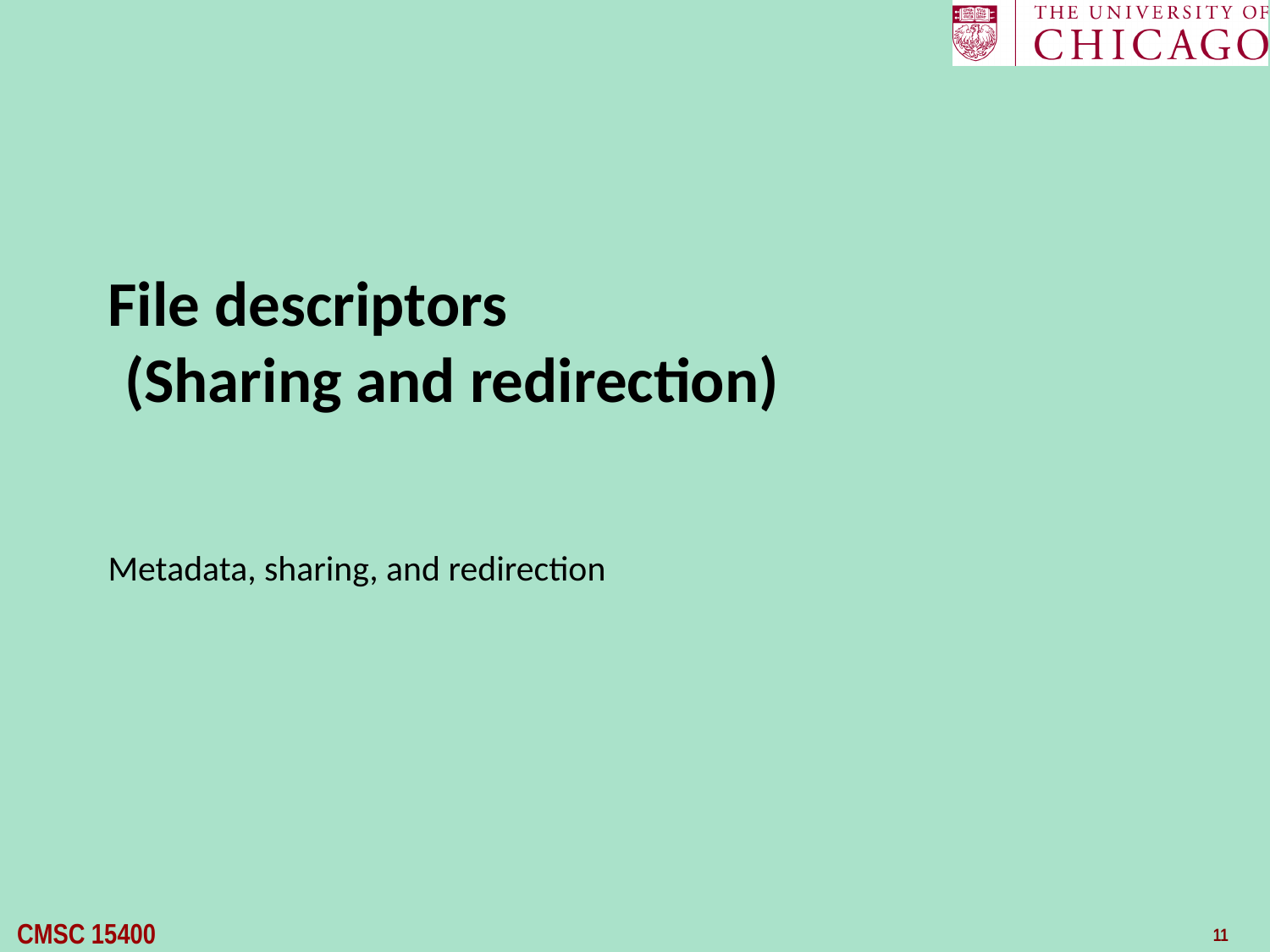

# File descriptors (Sharing and redirection)
Metadata, sharing, and redirection